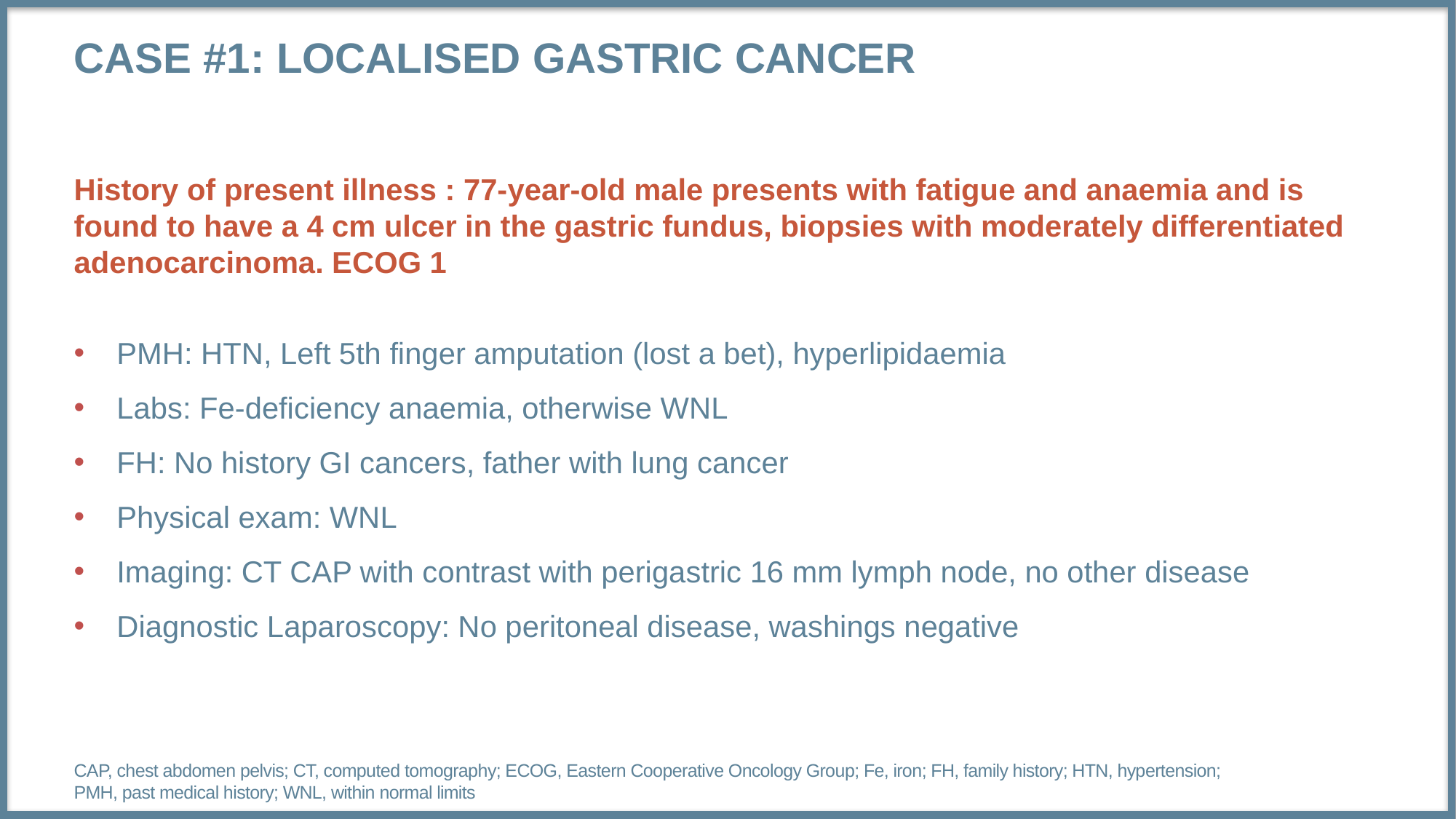

# Case #1: Localised Gastric Cancer
History of present illness : 77-year-old male presents with fatigue and anaemia and is found to have a 4 cm ulcer in the gastric fundus, biopsies with moderately differentiated adenocarcinoma. ECOG 1
PMH: HTN, Left 5th finger amputation (lost a bet), hyperlipidaemia
Labs: Fe-deficiency anaemia, otherwise WNL
FH: No history GI cancers, father with lung cancer
Physical exam: WNL
Imaging: CT CAP with contrast with perigastric 16 mm lymph node, no other disease
Diagnostic Laparoscopy: No peritoneal disease, washings negative
CAP, chest abdomen pelvis; CT, computed tomography; ECOG, Eastern Cooperative Oncology Group; Fe, iron; FH, family history; HTN, hypertension; PMH, past medical history; WNL, within normal limits